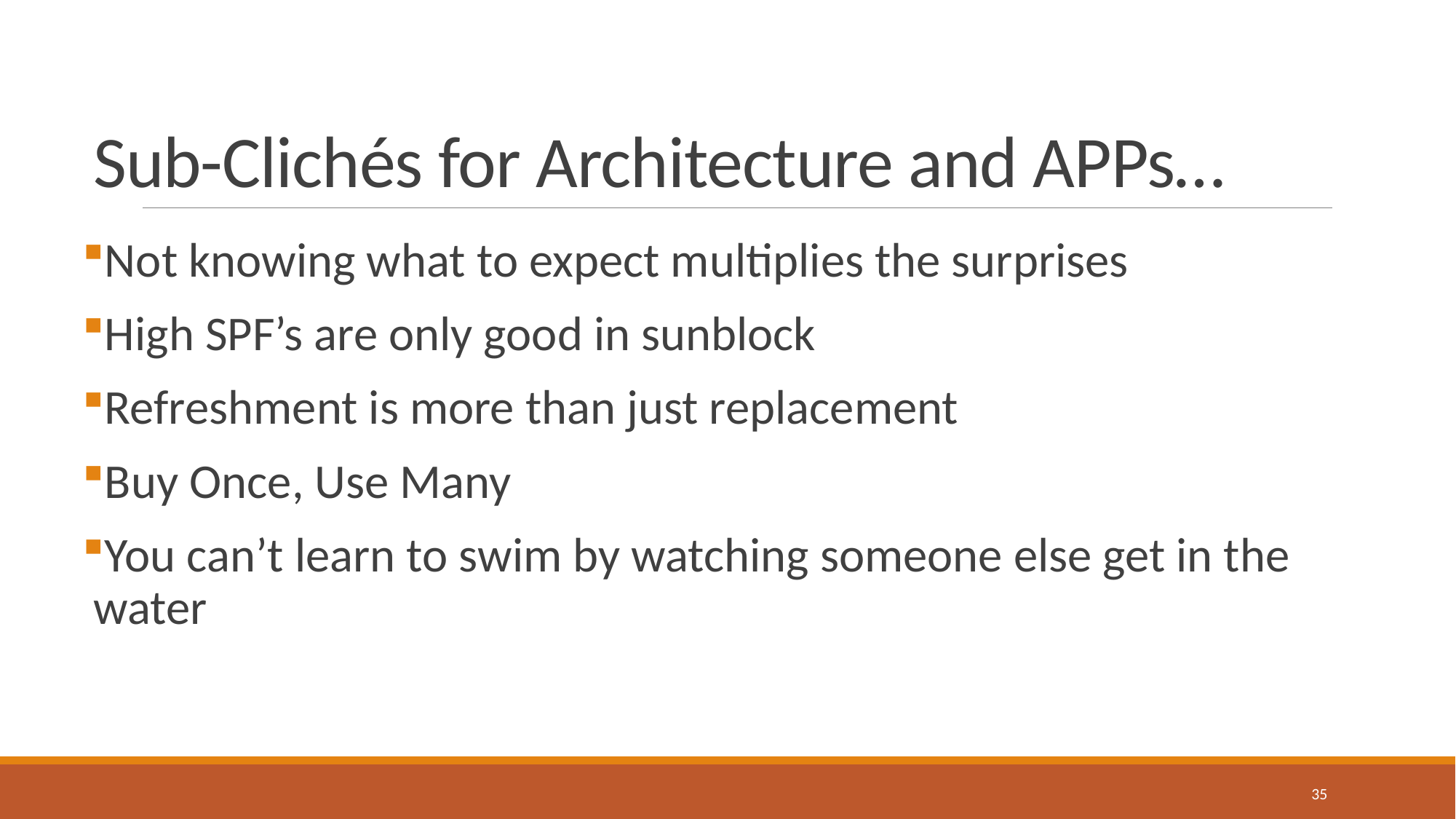

# Sub-Clichés for Architecture and APPs…
Not knowing what to expect multiplies the surprises
High SPF’s are only good in sunblock
Refreshment is more than just replacement
Buy Once, Use Many
You can’t learn to swim by watching someone else get in the water
35